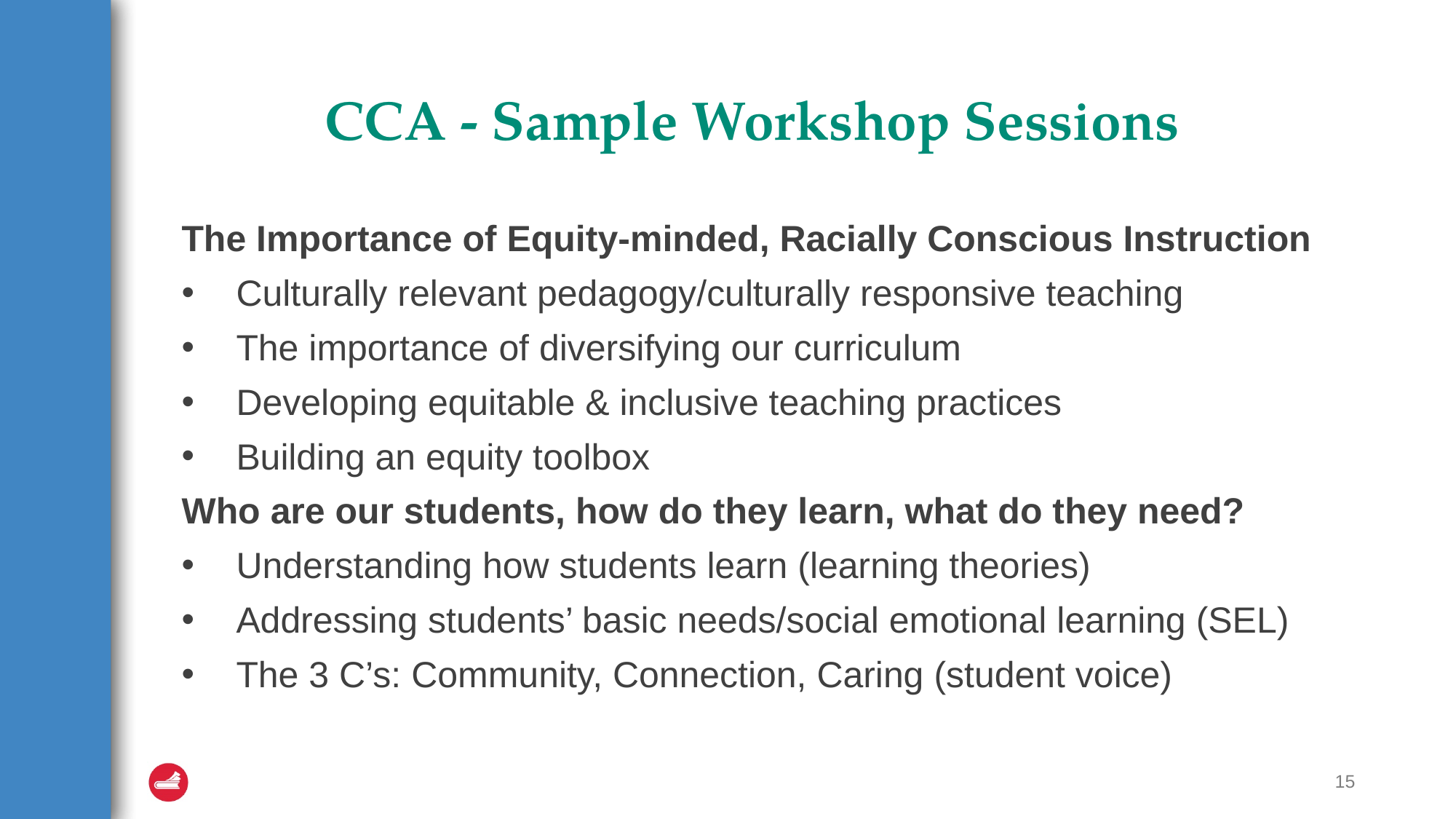

# CCA - Sample Workshop Sessions
The Importance of Equity-minded, Racially Conscious Instruction
Culturally relevant pedagogy/culturally responsive teaching
The importance of diversifying our curriculum
Developing equitable & inclusive teaching practices
Building an equity toolbox
Who are our students, how do they learn, what do they need?
Understanding how students learn (learning theories)
Addressing students’ basic needs/social emotional learning (SEL)
The 3 C’s: Community, Connection, Caring (student voice)
15